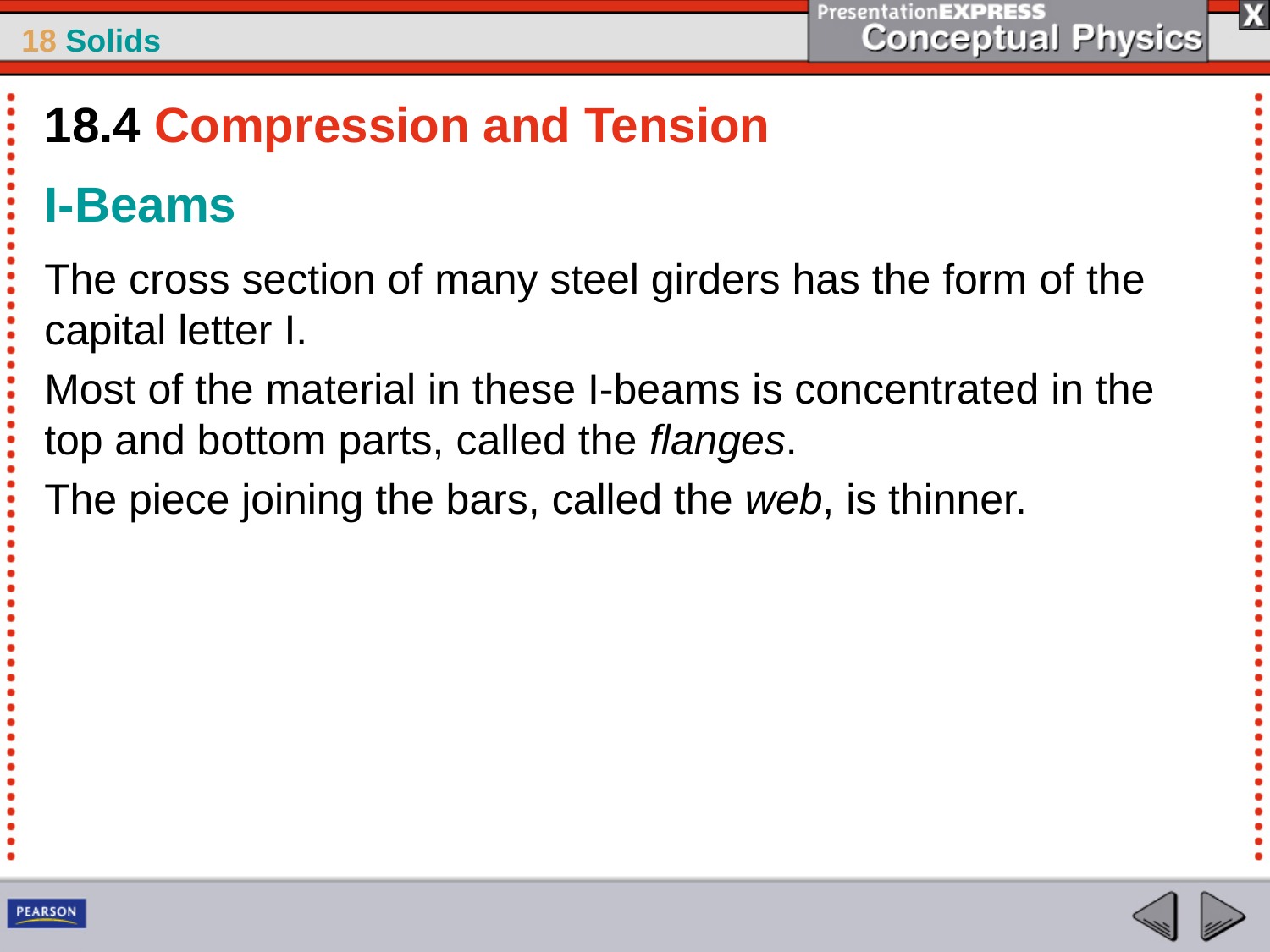

18.4 Compression and Tension
I-Beams
The cross section of many steel girders has the form of the capital letter I.
Most of the material in these I-beams is concentrated in the top and bottom parts, called the flanges.
The piece joining the bars, called the web, is thinner.